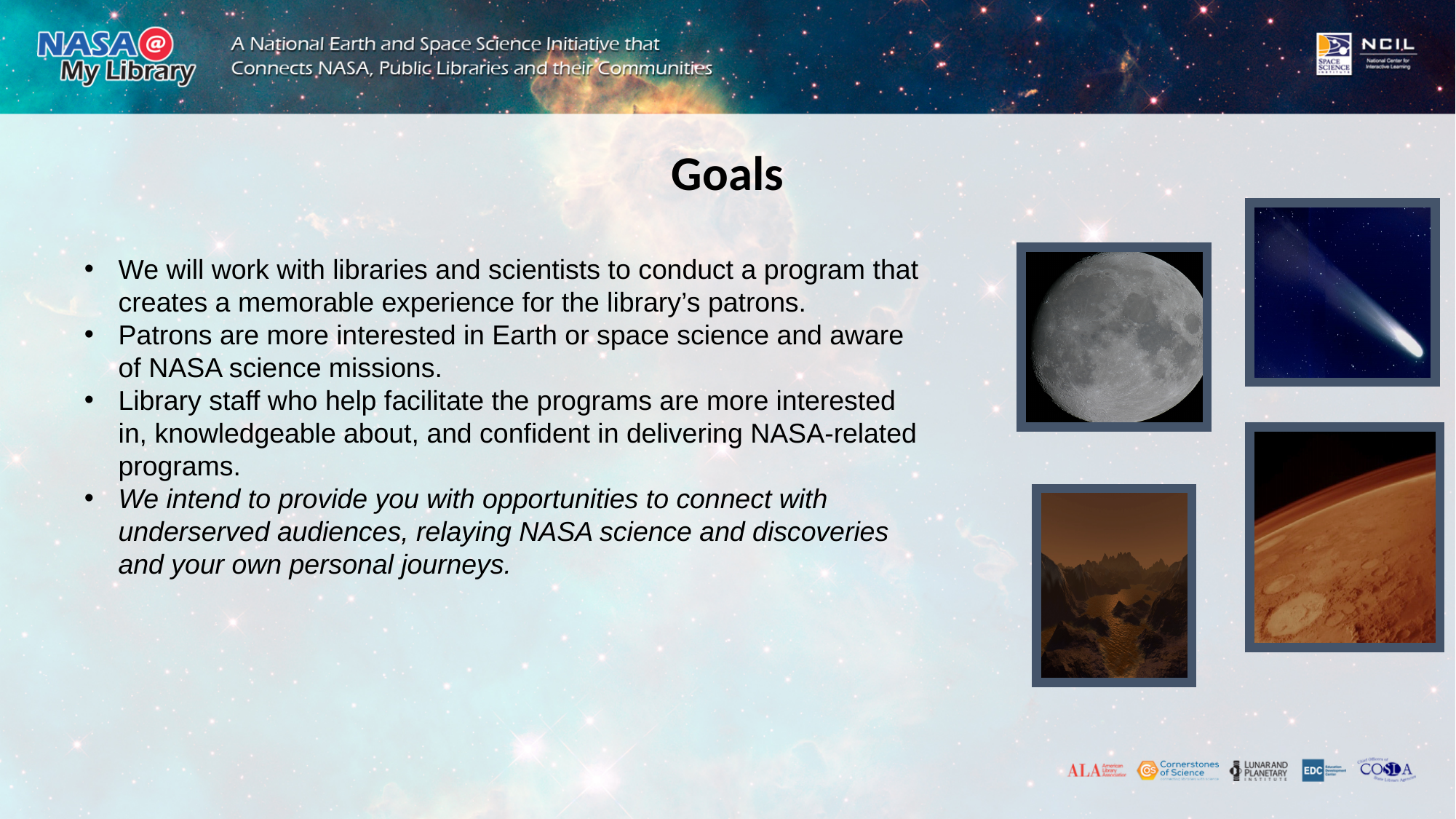

Goals

We will work with libraries and scientists to conduct a program that creates a memorable experience for the library’s patrons.
Patrons are more interested in Earth or space science and aware of NASA science missions.
Library staff who help facilitate the programs are more interested in, knowledgeable about, and confident in delivering NASA-related programs.
We intend to provide you with opportunities to connect with underserved audiences, relaying NASA science and discoveries and your own personal journeys.